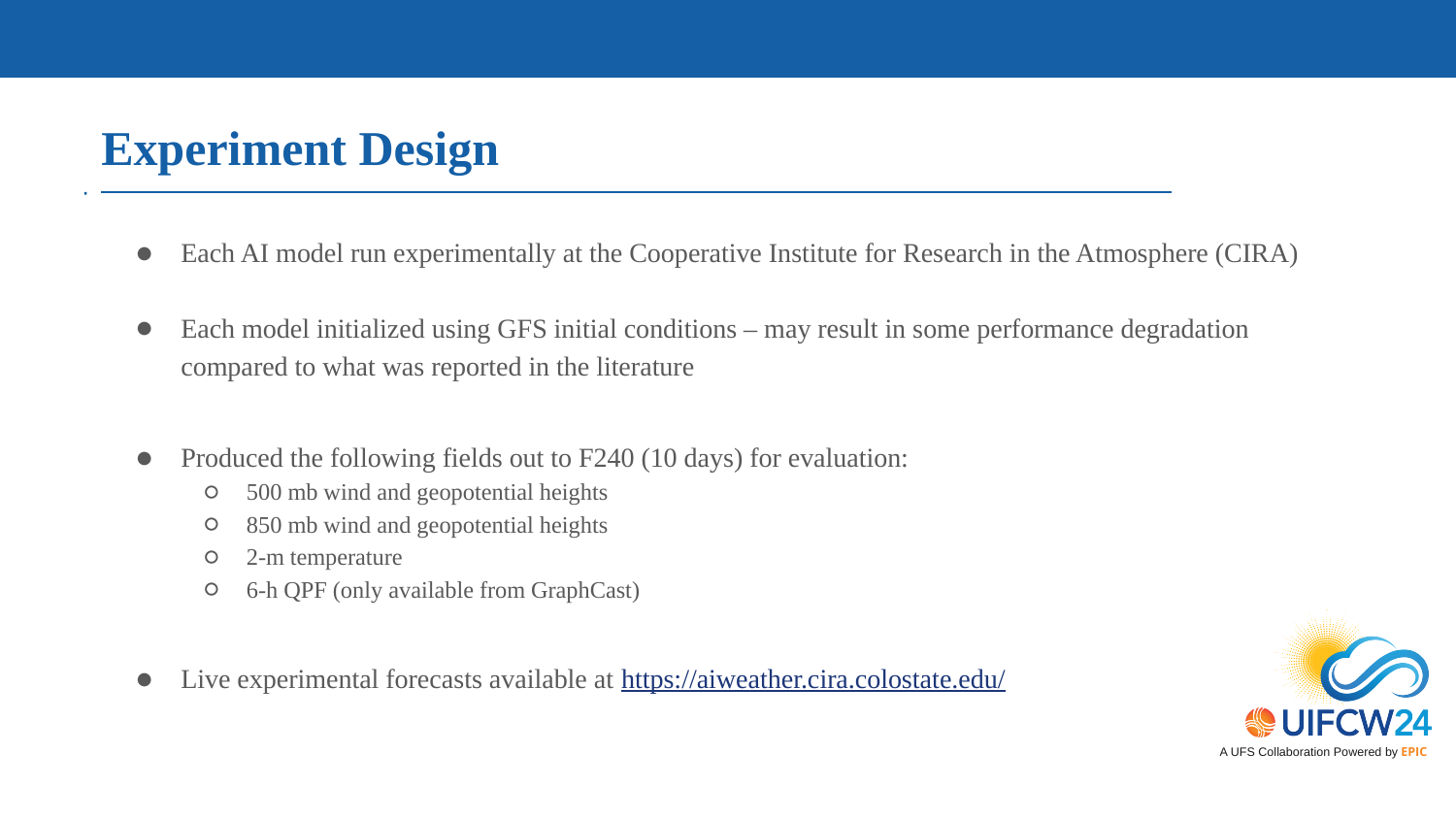

# Experiment Design
Each AI model run experimentally at the Cooperative Institute for Research in the Atmosphere (CIRA)

Each model initialized using GFS initial conditions – may result in some performance degradation compared to what was reported in the literature

Produced the following fields out to F240 (10 days) for evaluation:
500 mb wind and geopotential heights
850 mb wind and geopotential heights
2-m temperature
6-h QPF (only available from GraphCast)

Live experimental forecasts available at https://aiweather.cira.colostate.edu/